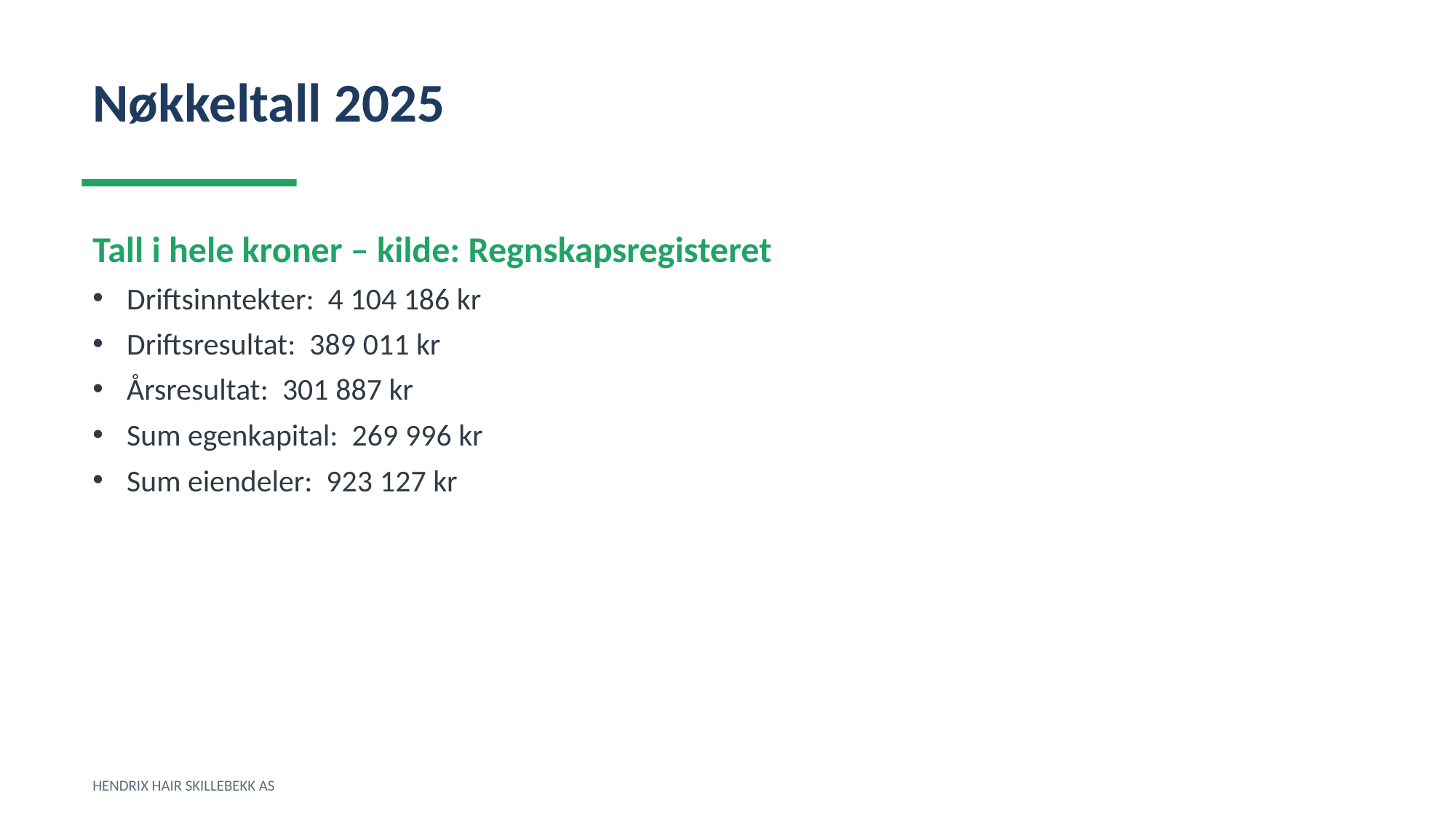

Nøkkeltall 2025

Tall i hele kroner – kilde: Regnskapsregisteret
Driftsinntekter:  4 104 186 kr
Driftsresultat:  389 011 kr
Årsresultat:  301 887 kr
Sum egenkapital:  269 996 kr
Sum eiendeler:  923 127 kr
HENDRIX HAIR SKILLEBEKK AS